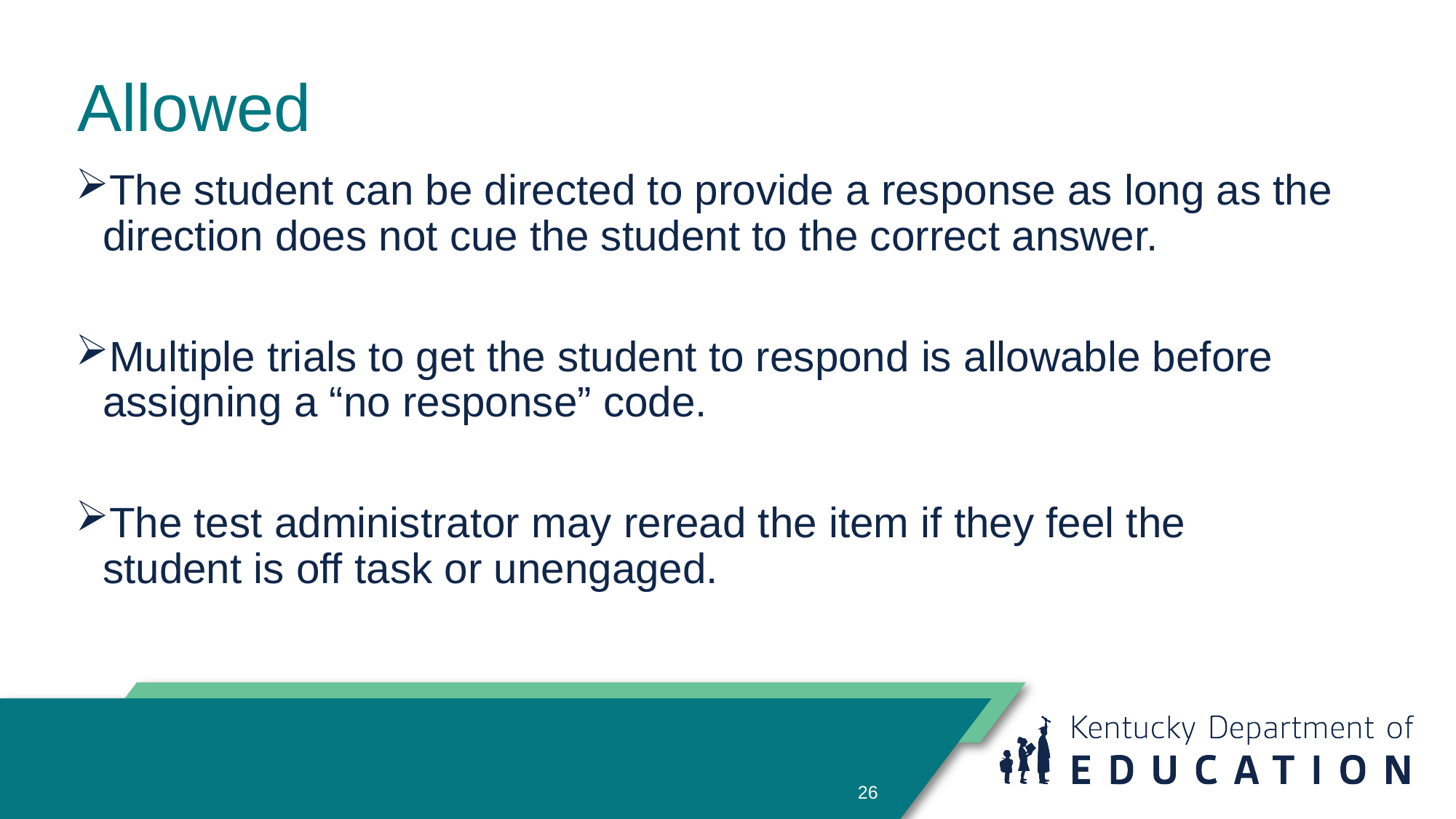

# Allowed
The student can be directed to provide a response as long as the direction does not cue the student to the correct answer.

Multiple trials to get the student to respond is allowable before assigning a “no response” code.

The test administrator may reread the item if they feel the student is off task or unengaged.